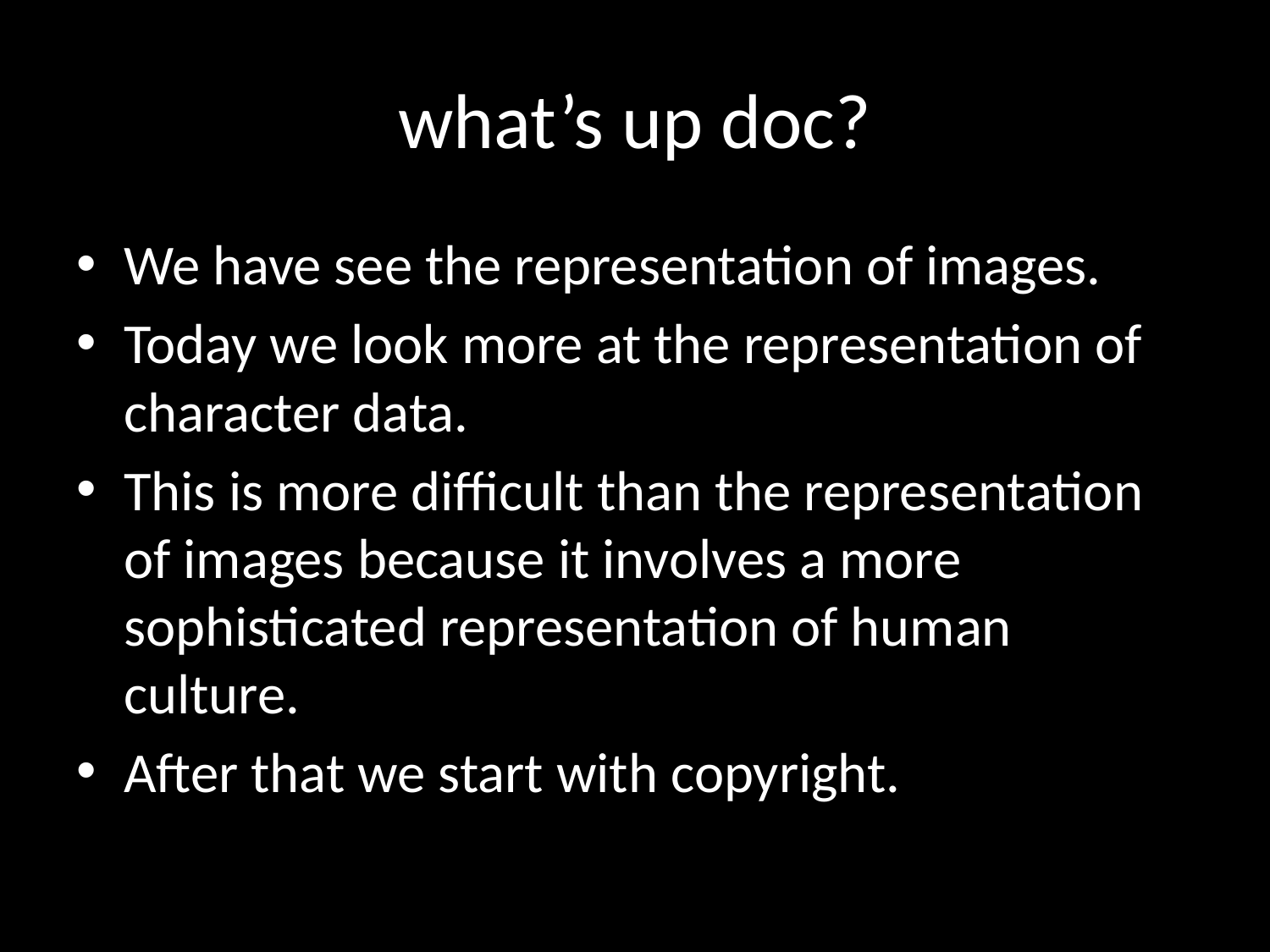

# what’s up doc?
We have see the representation of images.
Today we look more at the representation of character data.
This is more difficult than the representation of images because it involves a more sophisticated representation of human culture.
After that we start with copyright.